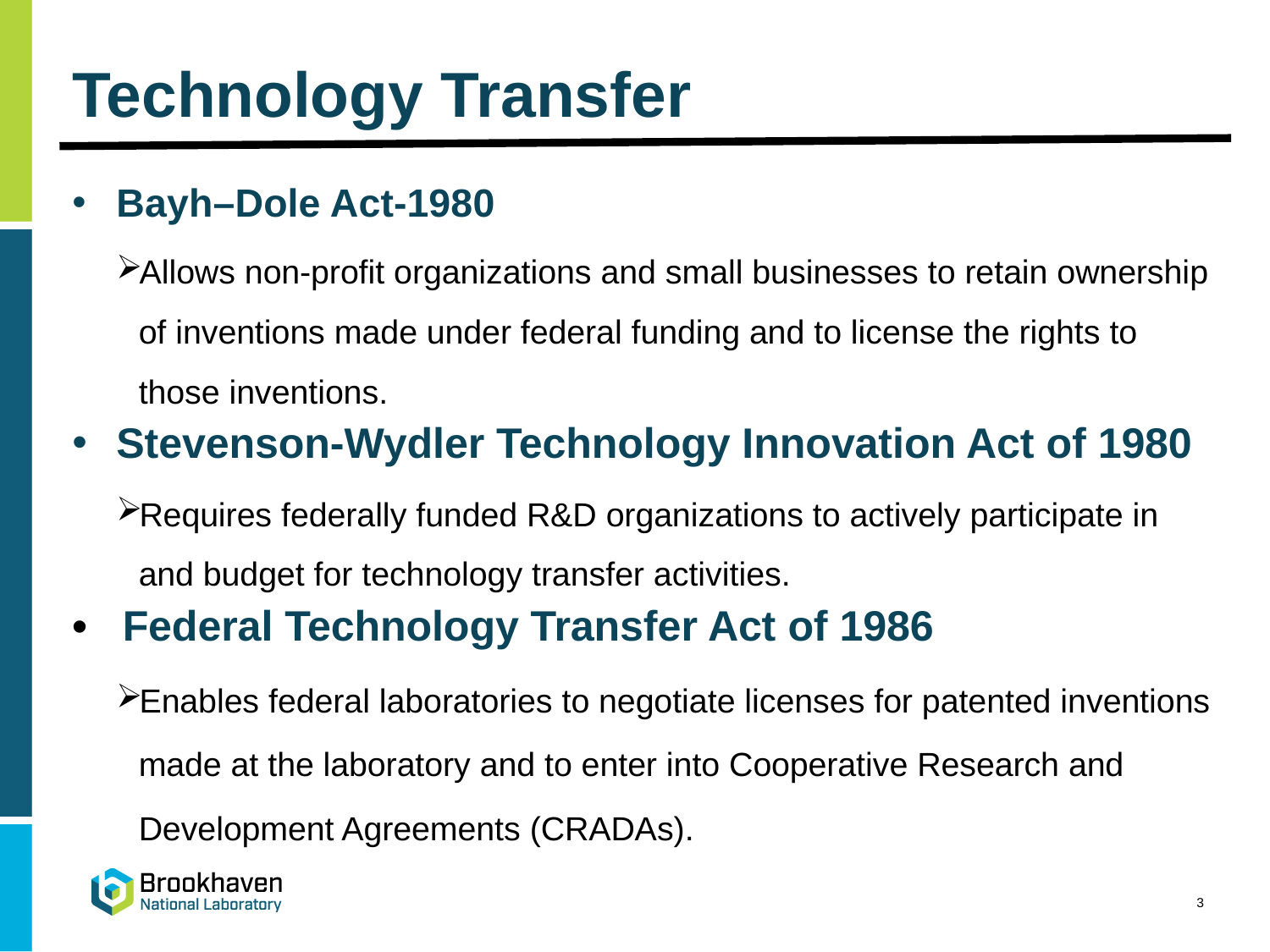

# Technology Transfer
Bayh–Dole Act-1980
Allows non-profit organizations and small businesses to retain ownership of inventions made under federal funding and to license the rights to those inventions.
Stevenson-Wydler Technology Innovation Act of 1980
Requires federally funded R&D organizations to actively participate in and budget for technology transfer activities.
•   Federal Technology Transfer Act of 1986
Enables federal laboratories to negotiate licenses for patented inventions made at the laboratory and to enter into Cooperative Research and Development Agreements (CRADAs).
3